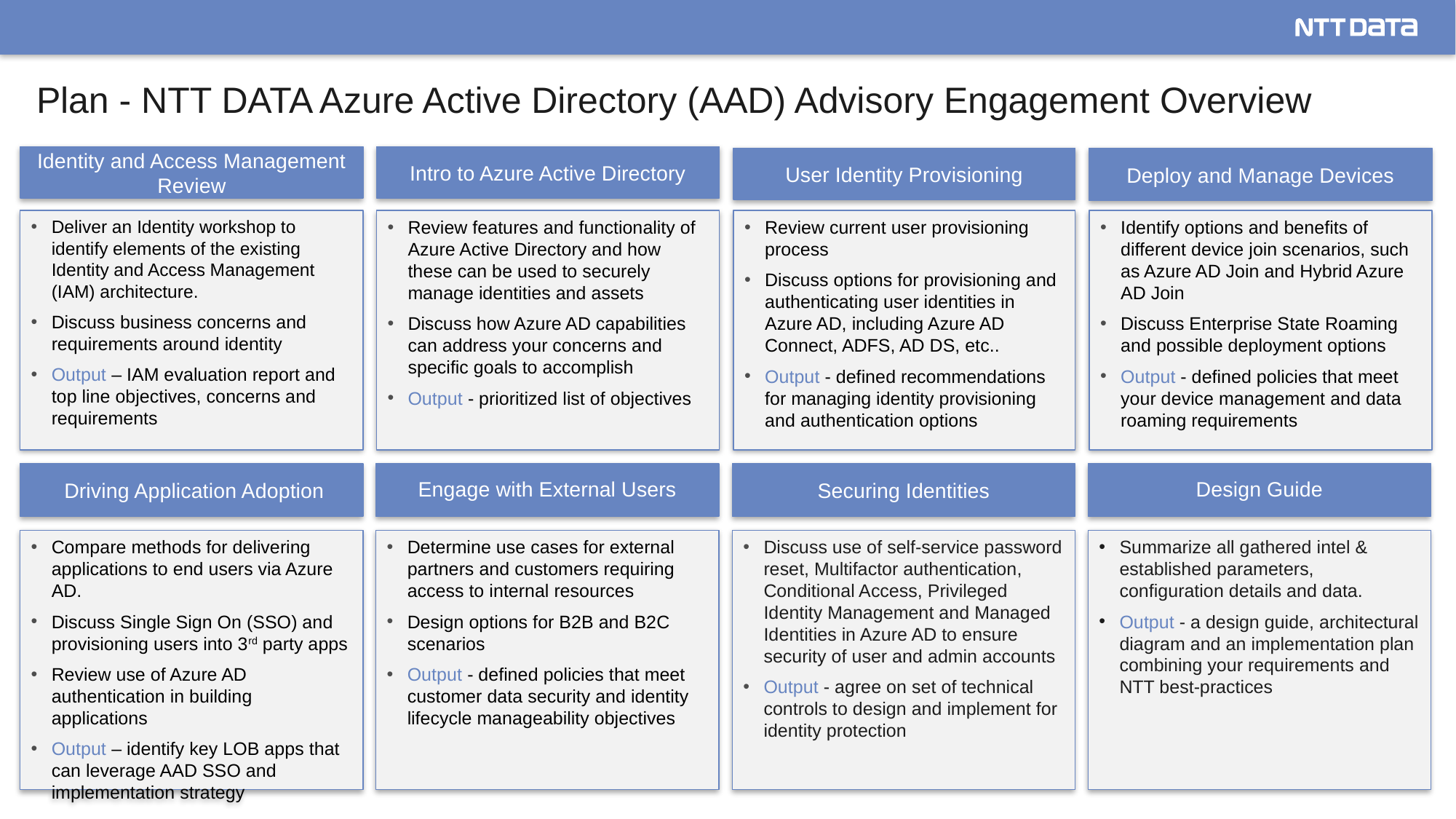

# Plan - NTT DATA Azure Active Directory (AAD) Advisory Engagement Overview
Identity and Access Management Review
Intro to Azure Active Directory
User Identity Provisioning
Deploy and Manage Devices
Identify options and benefits of different device join scenarios, such as Azure AD Join and Hybrid Azure AD Join
Discuss Enterprise State Roaming and possible deployment options
Output - defined policies that meet your device management and data roaming requirements
Review features and functionality of Azure Active Directory and how these can be used to securely manage identities and assets
Discuss how Azure AD capabilities can address your concerns and specific goals to accomplish
Output - prioritized list of objectives
Review current user provisioning process
Discuss options for provisioning and authenticating user identities in Azure AD, including Azure AD Connect, ADFS, AD DS, etc..
Output - defined recommendations for managing identity provisioning and authentication options
Deliver an Identity workshop to identify elements of the existing Identity and Access Management (IAM) architecture.
Discuss business concerns and requirements around identity
Output – IAM evaluation report and top line objectives, concerns and requirements
Securing Identities
 Driving Application Adoption
Design Guide
Engage with External Users
Compare methods for delivering applications to end users via Azure AD.
Discuss Single Sign On (SSO) and provisioning users into 3rd party apps
Review use of Azure AD authentication in building applications
Output – identify key LOB apps that can leverage AAD SSO and implementation strategy
Determine use cases for external partners and customers requiring access to internal resources
Design options for B2B and B2C scenarios
Output - defined policies that meet customer data security and identity lifecycle manageability objectives
Discuss use of self-service password reset, Multifactor authentication, Conditional Access, Privileged Identity Management and Managed Identities in Azure AD to ensure security of user and admin accounts
Output - agree on set of technical controls to design and implement for identity protection
Summarize all gathered intel & established parameters, configuration details and data.
Output - a design guide, architectural diagram and an implementation plan combining your requirements and NTT best-practices